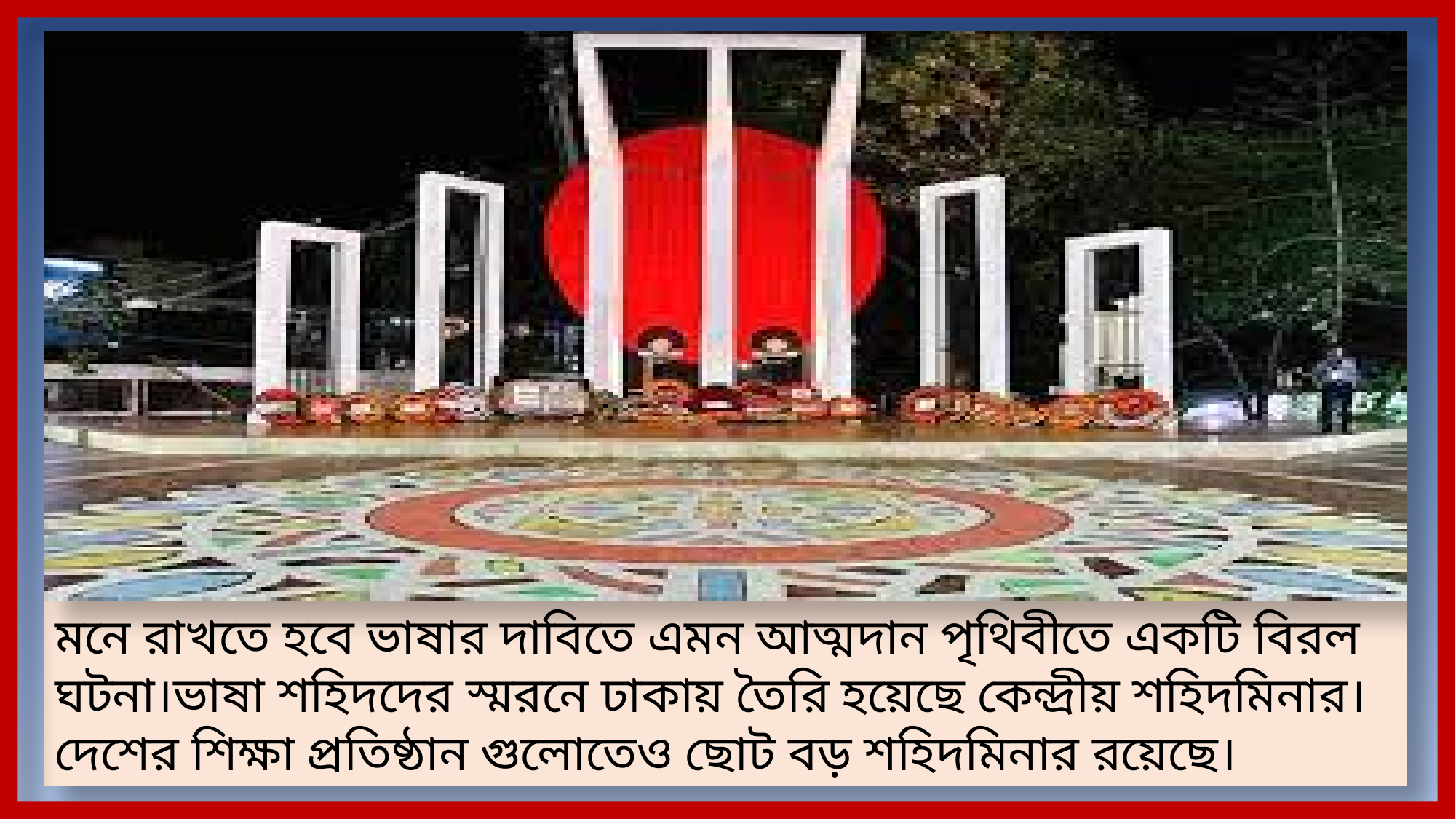

মনে রাখতে হবে ভাষার দাবিতে এমন আত্মদান পৃথিবীতে একটি বিরল ঘটনা।ভাষা শহিদদের স্মরনে ঢাকায় তৈরি হয়েছে কেন্দ্রীয় শহিদমিনার।দেশের শিক্ষা প্রতিষ্ঠান গুলোতেও ছোট বড় শহিদমিনার রয়েছে।